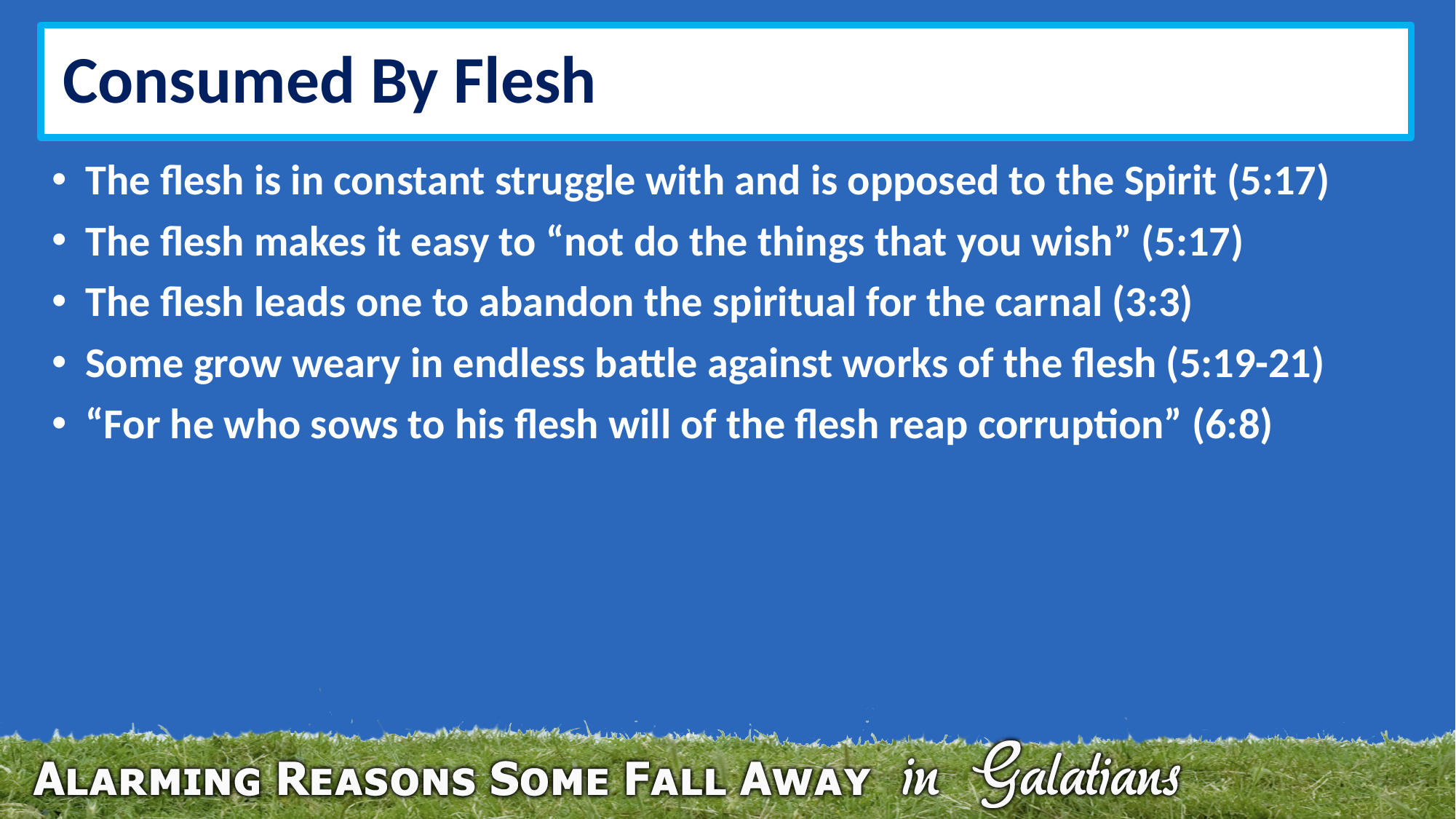

# Consumed By Flesh
The flesh is in constant struggle with and is opposed to the Spirit (5:17)
The flesh makes it easy to “not do the things that you wish” (5:17)
The flesh leads one to abandon the spiritual for the carnal (3:3)
Some grow weary in endless battle against works of the flesh (5:19-21)
“For he who sows to his flesh will of the flesh reap corruption” (6:8)